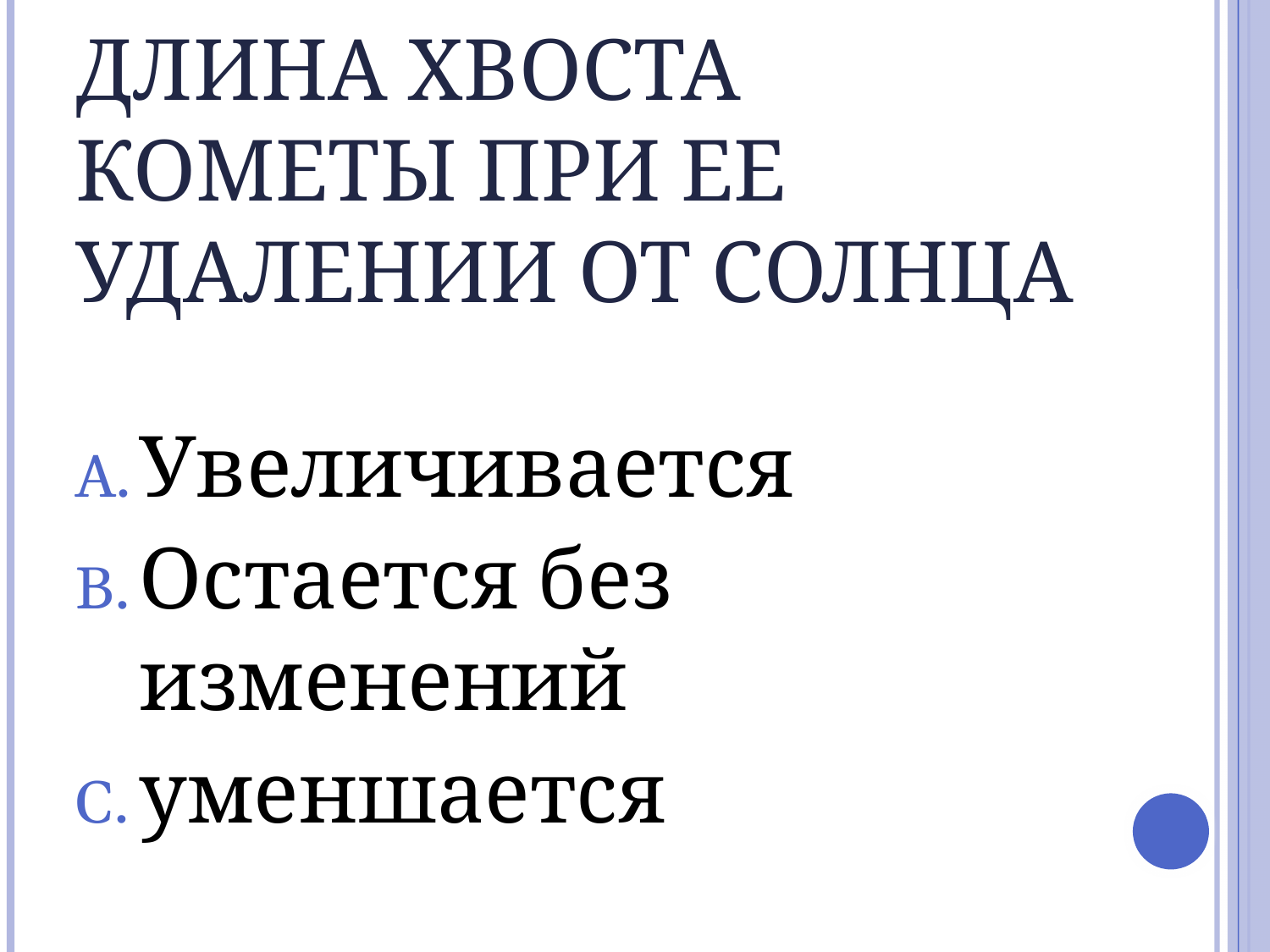

# 6.Как изменится длина хвоста кометы при ее удалении от солнца
Увеличивается
Остается без изменений
уменшается